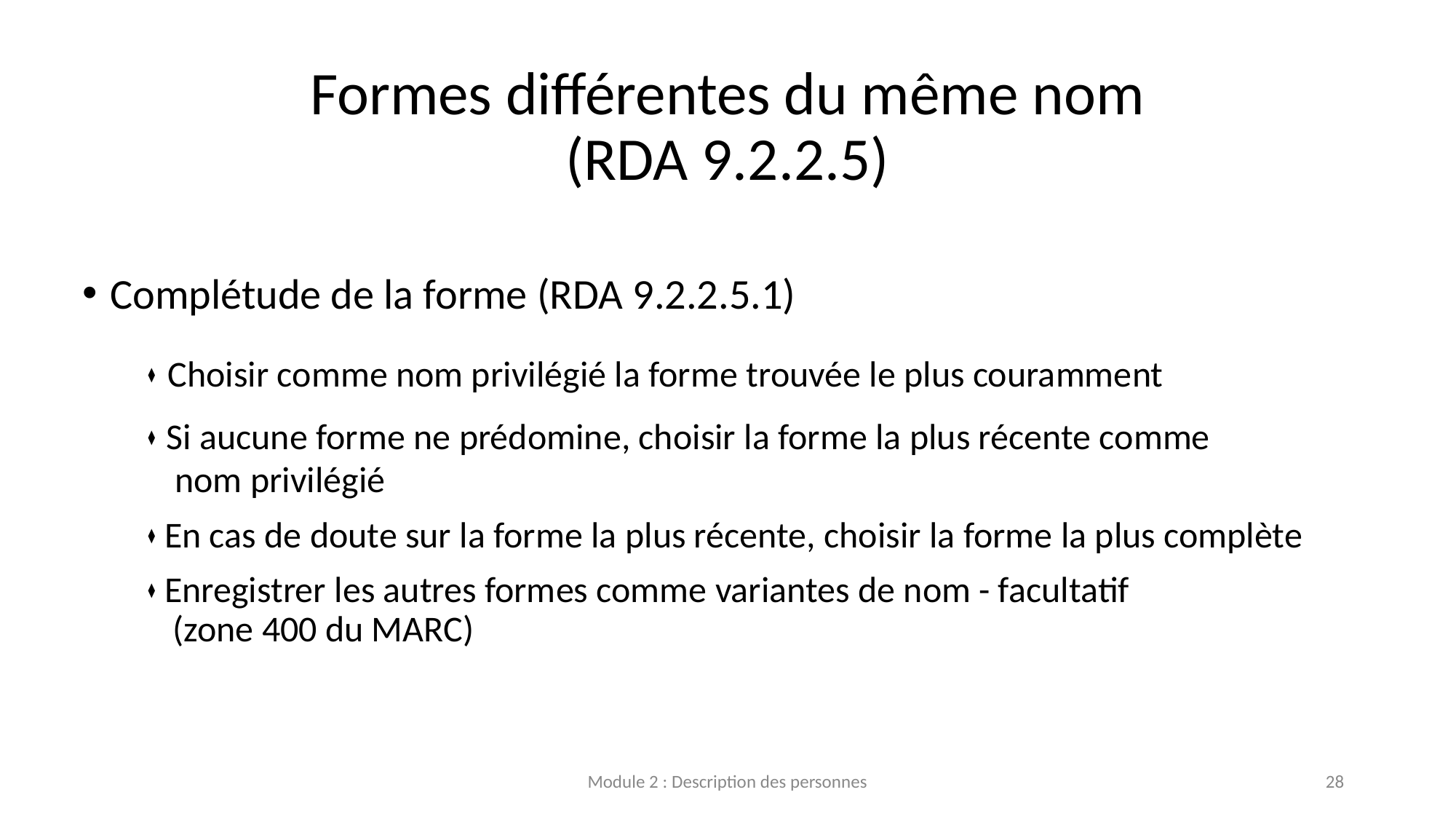

# Formes différentes du même nom (RDA 9.2.2.5)
Complétude de la forme (RDA 9.2.2.5.1)
⧫  Choisir comme nom privilégié la forme trouvée le plus couramment
⧫  Si aucune forme ne prédomine, choisir la forme la plus récente comme
   nom privilégié
⧫  En cas de doute sur la forme la plus récente, choisir la forme la plus complète
⧫  Enregistrer les autres formes comme variantes de nom - facultatif
   (zone 400 du MARC)
Module 2 : Description des personnes
28